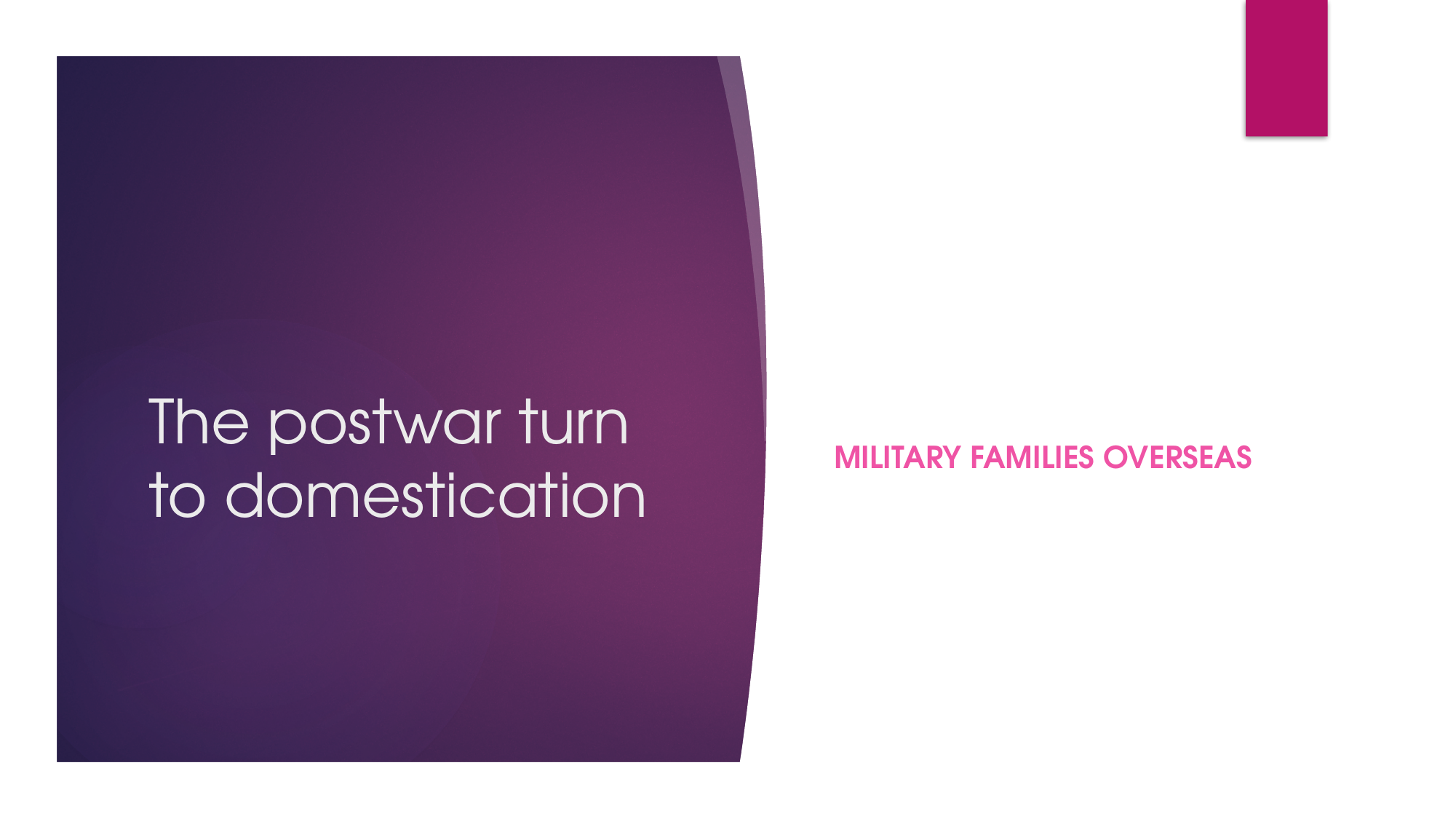

Military families overseas
# The postwar turn to domestication